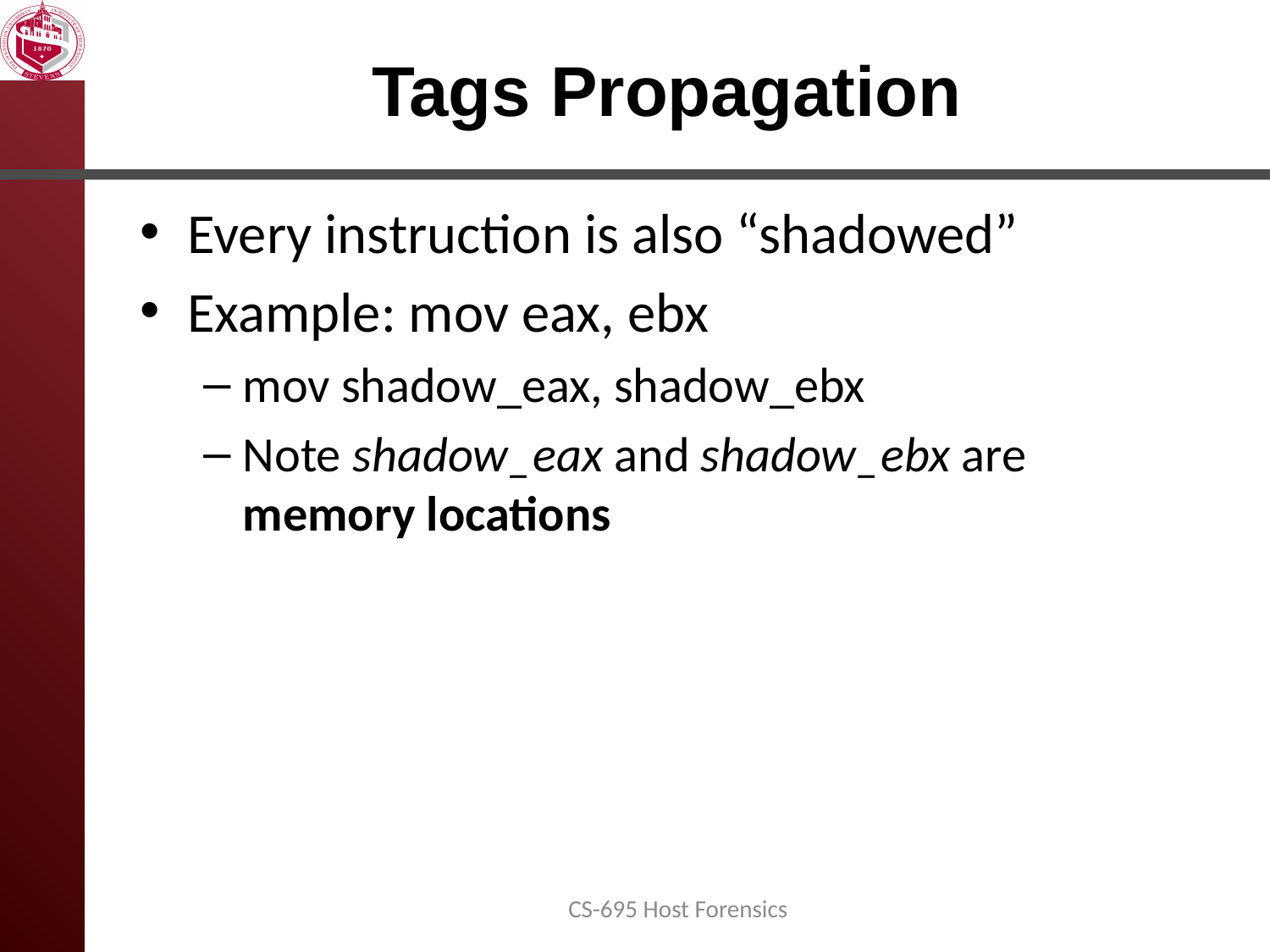

# Tags Propagation
Every instruction is also “shadowed”
Example: mov eax, ebx
mov shadow_eax, shadow_ebx
Note shadow_eax and shadow_ebx are memory locations
CS-695 Host Forensics